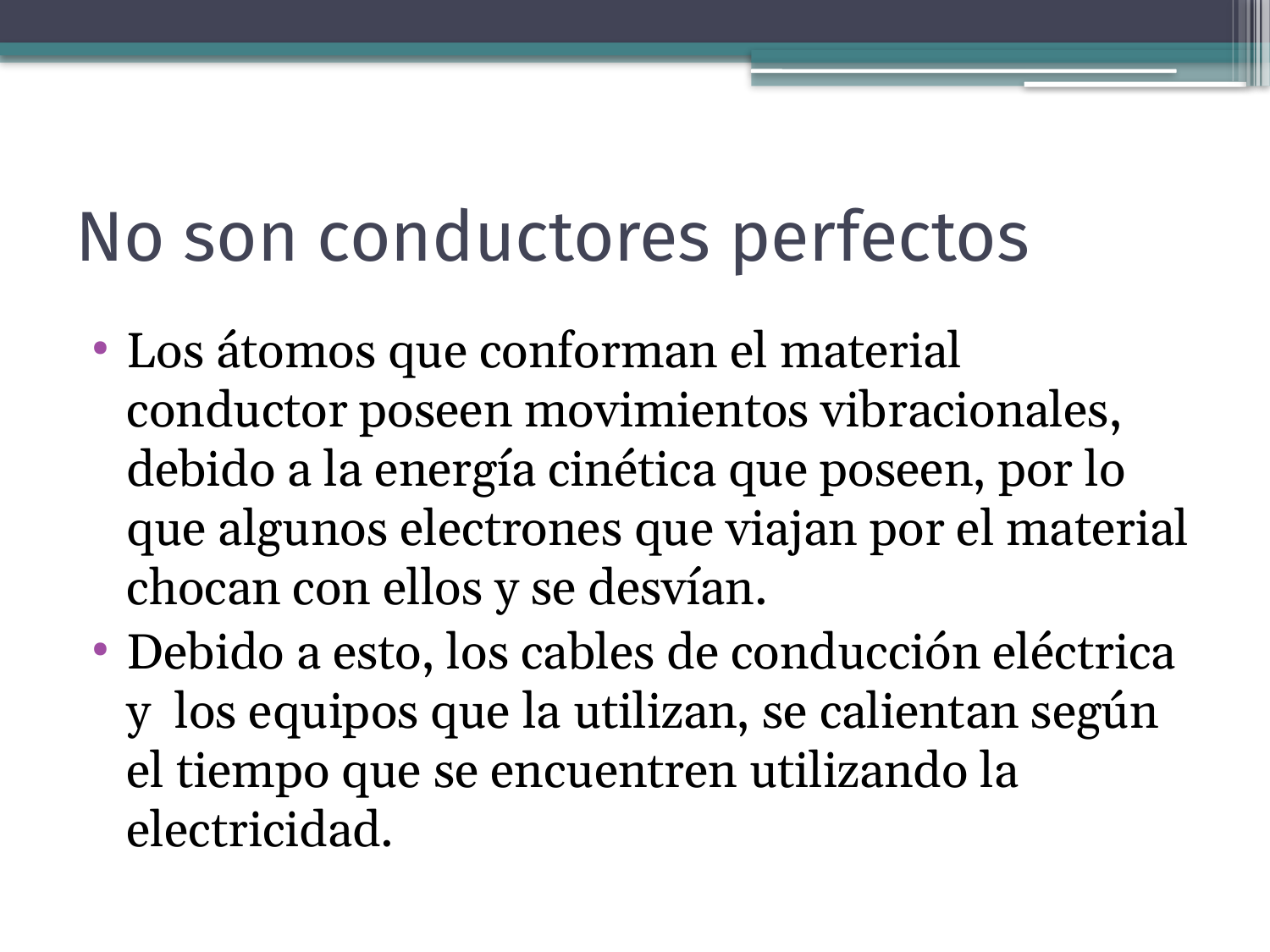

# No son conductores perfectos
Los átomos que conforman el material conductor poseen movimientos vibracionales, debido a la energía cinética que poseen, por lo que algunos electrones que viajan por el material chocan con ellos y se desvían.
Debido a esto, los cables de conducción eléctrica y  los equipos que la utilizan, se calientan según el tiempo que se encuentren utilizando la electricidad.